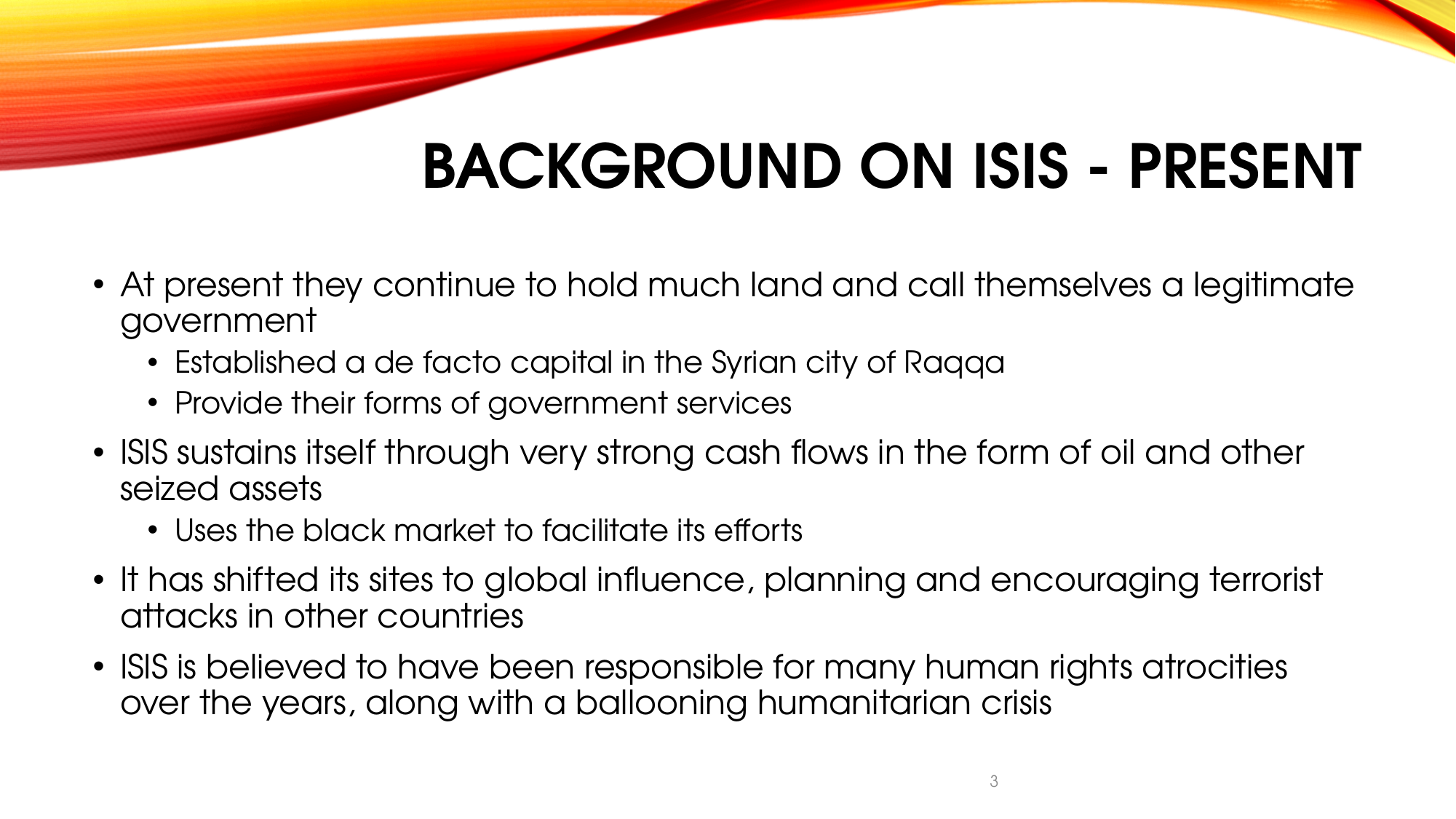

# Background on ISIS - Present
At present they continue to hold much land and call themselves a legitimate government
Established a de facto capital in the Syrian city of Raqqa
Provide their forms of government services
ISIS sustains itself through very strong cash flows in the form of oil and other seized assets
Uses the black market to facilitate its efforts
It has shifted its sites to global influence, planning and encouraging terrorist attacks in other countries
ISIS is believed to have been responsible for many human rights atrocities over the years, along with a ballooning humanitarian crisis

3